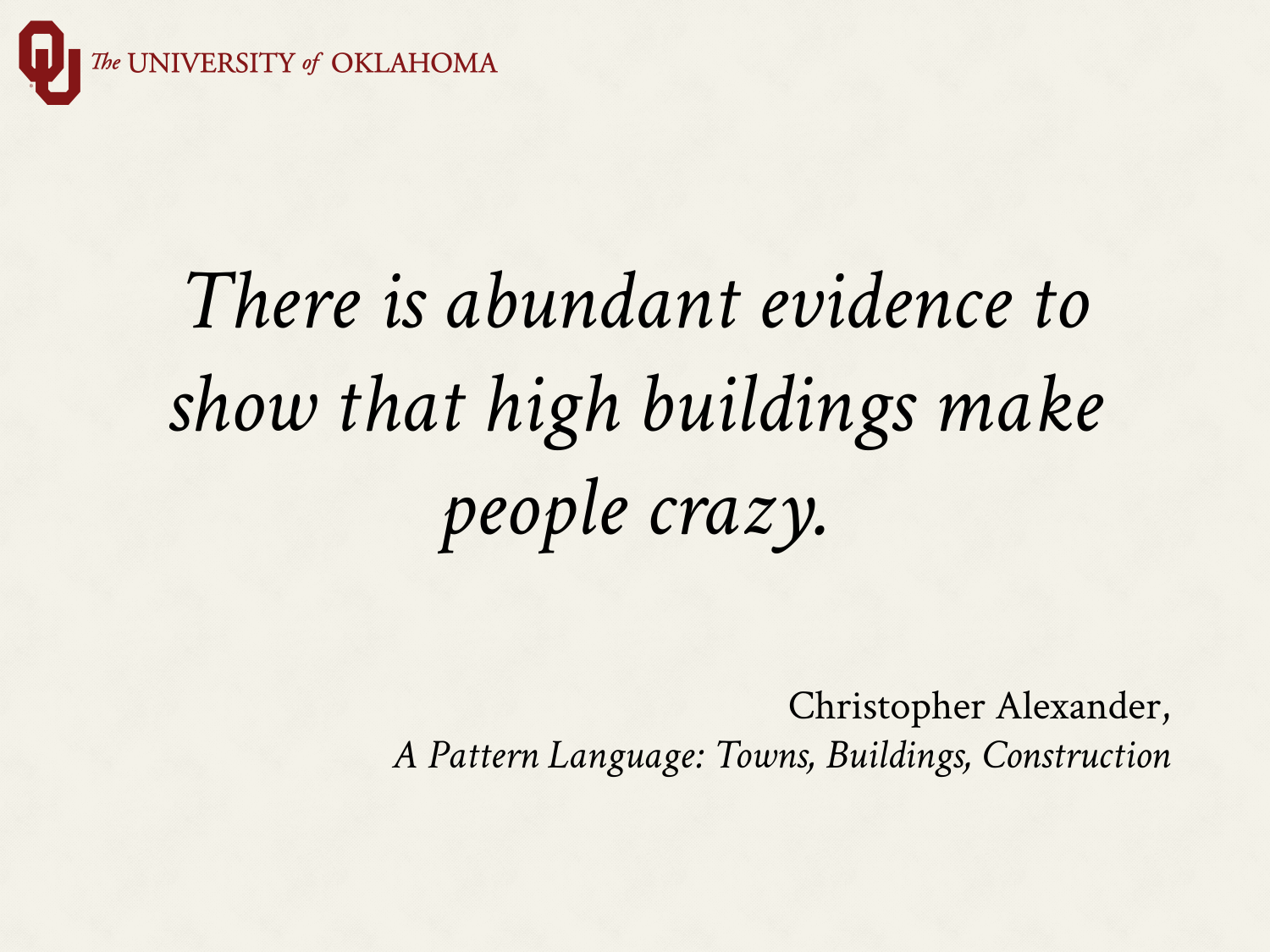

There is abundant evidence to show that high buildings make people crazy.

Christopher Alexander,
A Pattern Language: Towns, Buildings, Construction